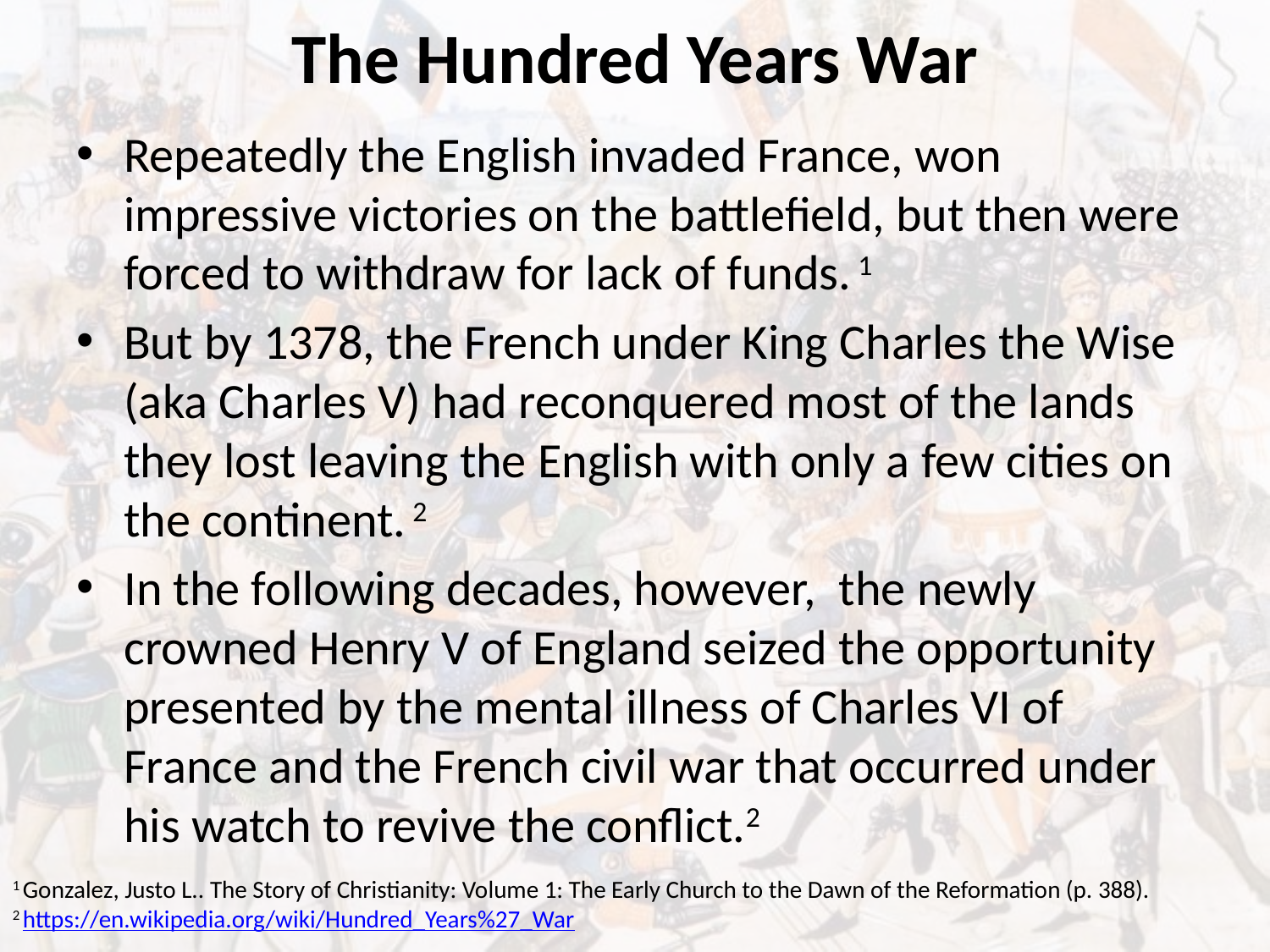

# The Hundred Years War
Repeatedly the English invaded France, won impressive victories on the battlefield, but then were forced to withdraw for lack of funds. 1
But by 1378, the French under King Charles the Wise (aka Charles V) had reconquered most of the lands they lost leaving the English with only a few cities on the continent. 2
In the following decades, however,  the newly crowned Henry V of England seized the opportunity presented by the mental illness of Charles VI of France and the French civil war that occurred under his watch to revive the conflict.2
1 Gonzalez, Justo L.. The Story of Christianity: Volume 1: The Early Church to the Dawn of the Reformation (p. 388).
2 https://en.wikipedia.org/wiki/Hundred_Years%27_War